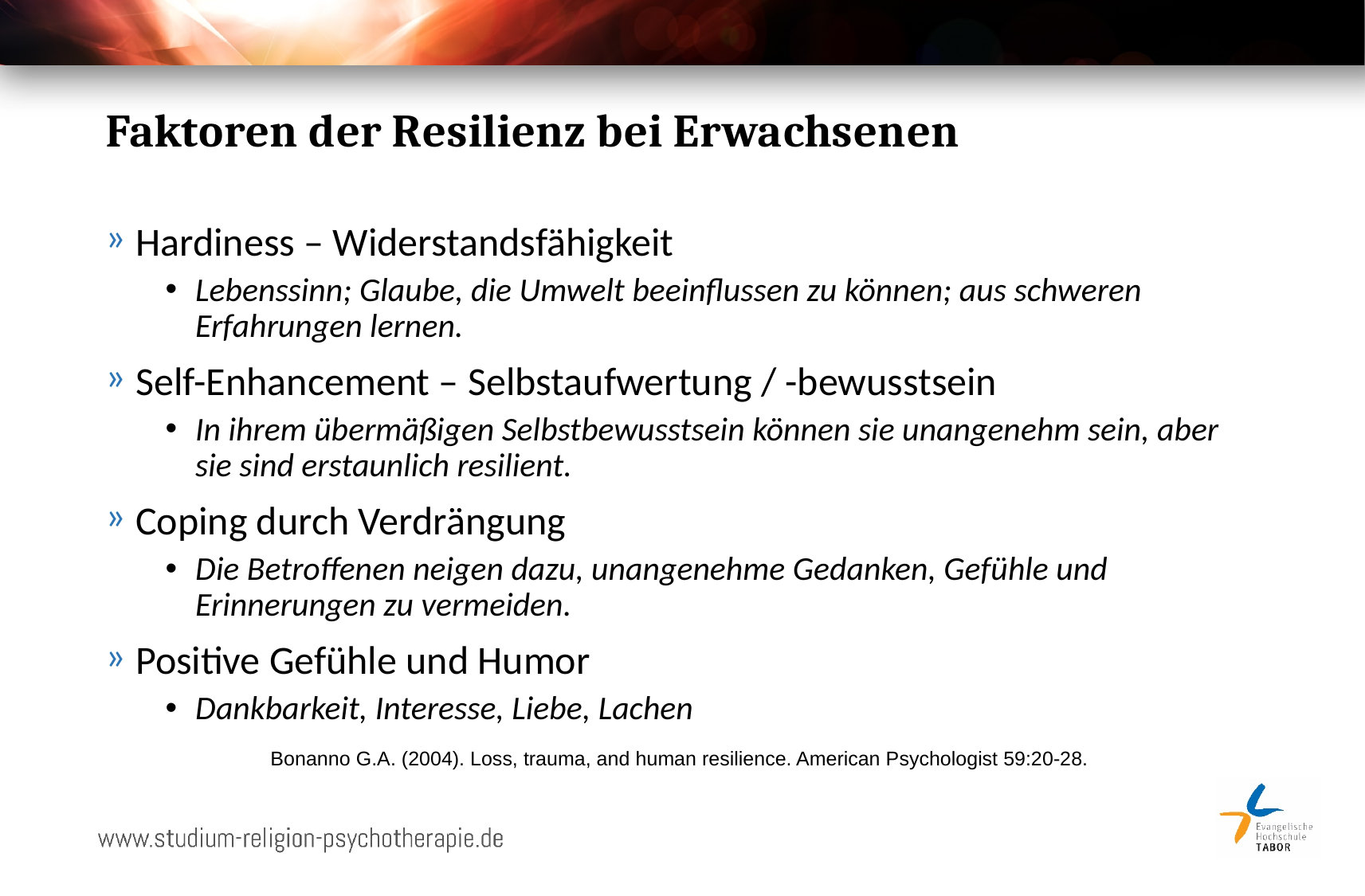

# Faktoren der Resilienz bei Erwachsenen
Hardiness – Widerstandsfähigkeit
Lebenssinn; Glaube, die Umwelt beeinflussen zu können; aus schweren Erfahrungen lernen.
Self-Enhancement – Selbstaufwertung / -bewusstsein
In ihrem übermäßigen Selbstbewusstsein können sie unangenehm sein, aber sie sind erstaunlich resilient.
Coping durch Verdrängung
Die Betroffenen neigen dazu, unangenehme Gedanken, Gefühle und Erinnerungen zu vermeiden.
Positive Gefühle und Humor
Dankbarkeit, Interesse, Liebe, Lachen
Bonanno G.A. (2004). Loss, trauma, and human resilience. American Psychologist 59:20-28.